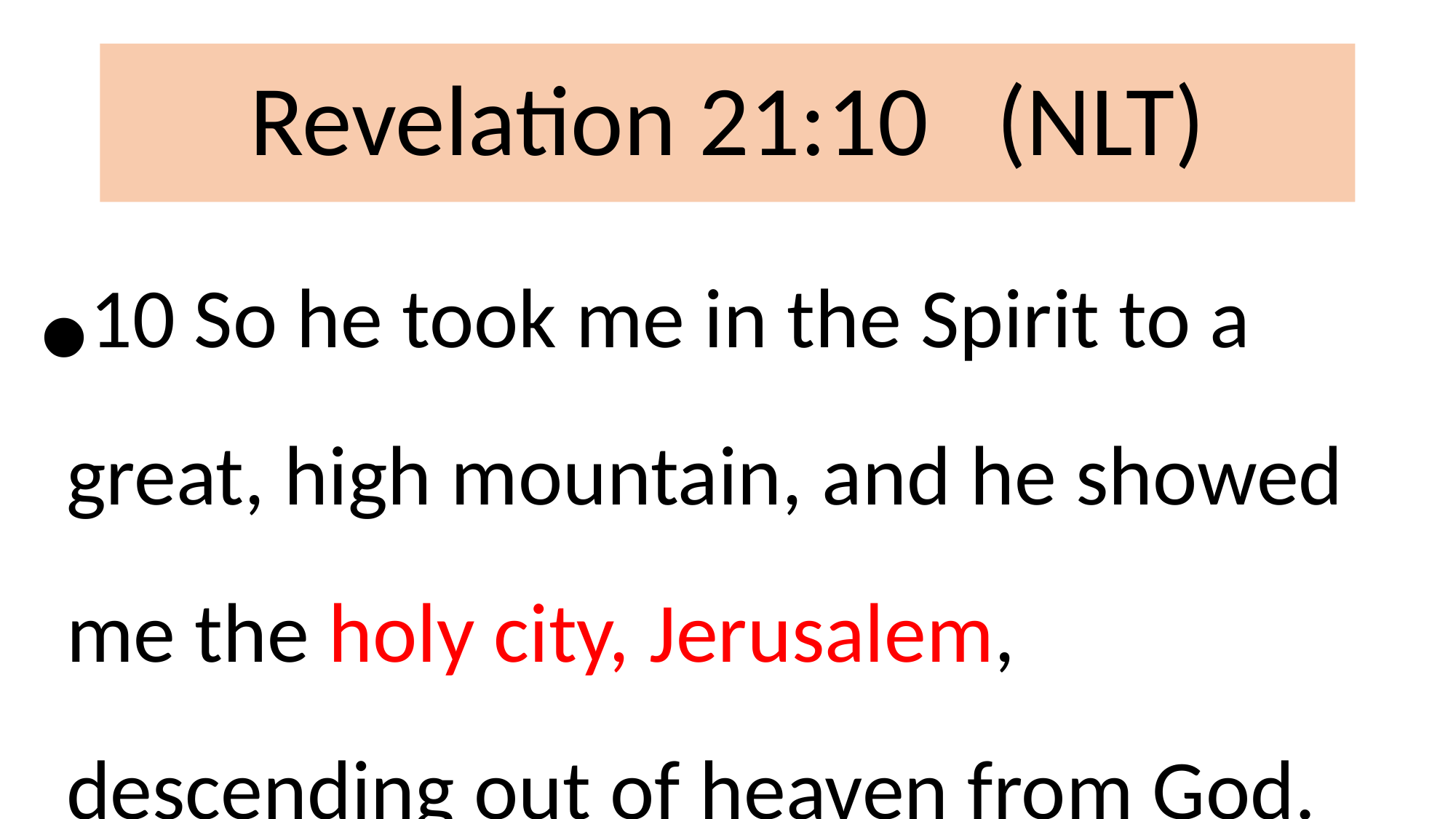

# Revelation 21:10   (NLT)
10 So he took me in the Spirit to a great, high mountain, and he showed me the holy city, Jerusalem, descending out of heaven from God.